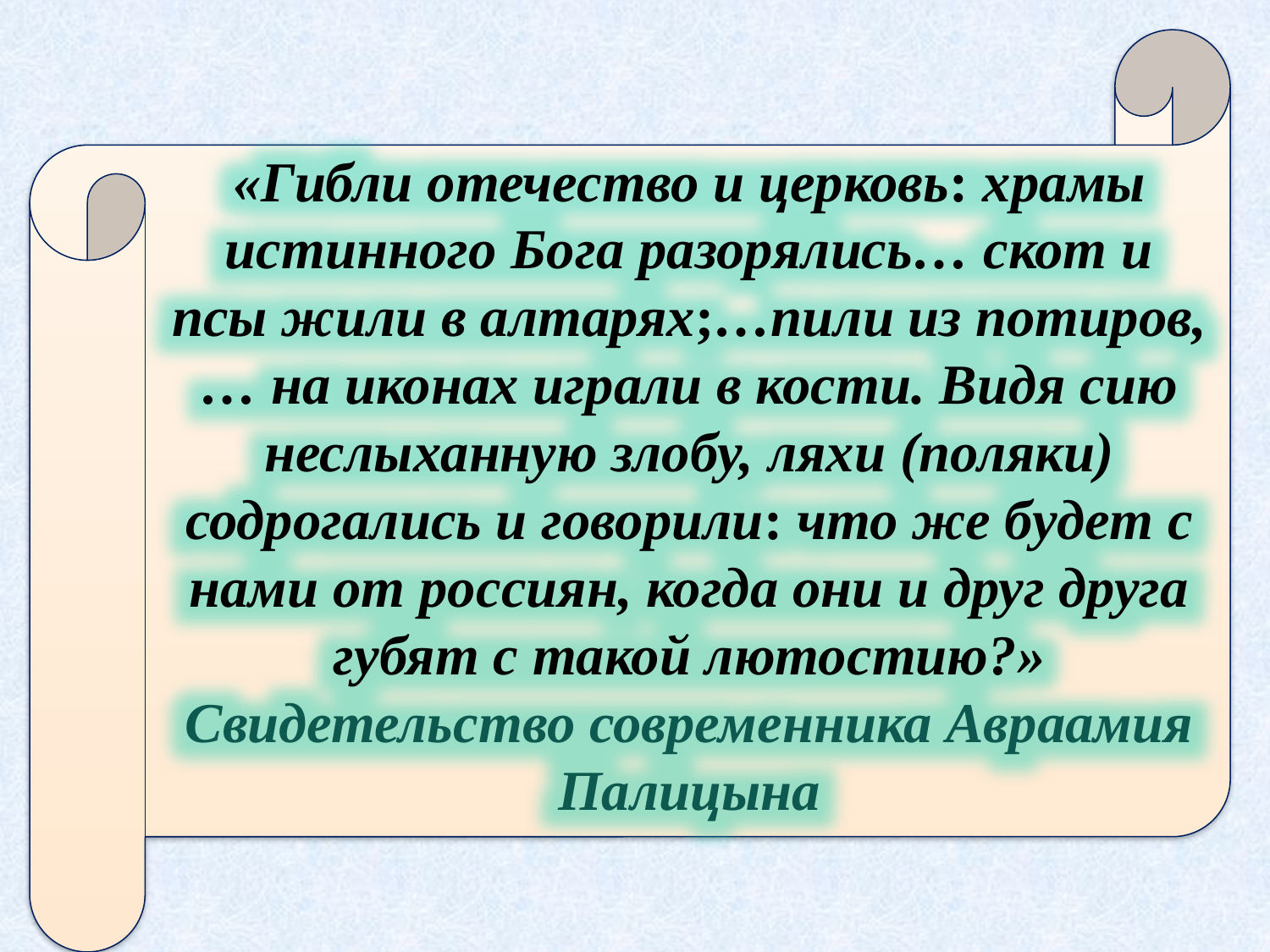

«Гибли отечество и церковь: храмы истинного Бога разорялись… скот и псы жили в алтарях;…пили из потиров,… на иконах играли в кости. Видя сию неслыханную злобу, ляхи (поляки) содрогались и говорили: что же будет с нами от россиян, когда они и друг друга губят с такой лютостию?»
Свидетельство современника Авраамия Палицына